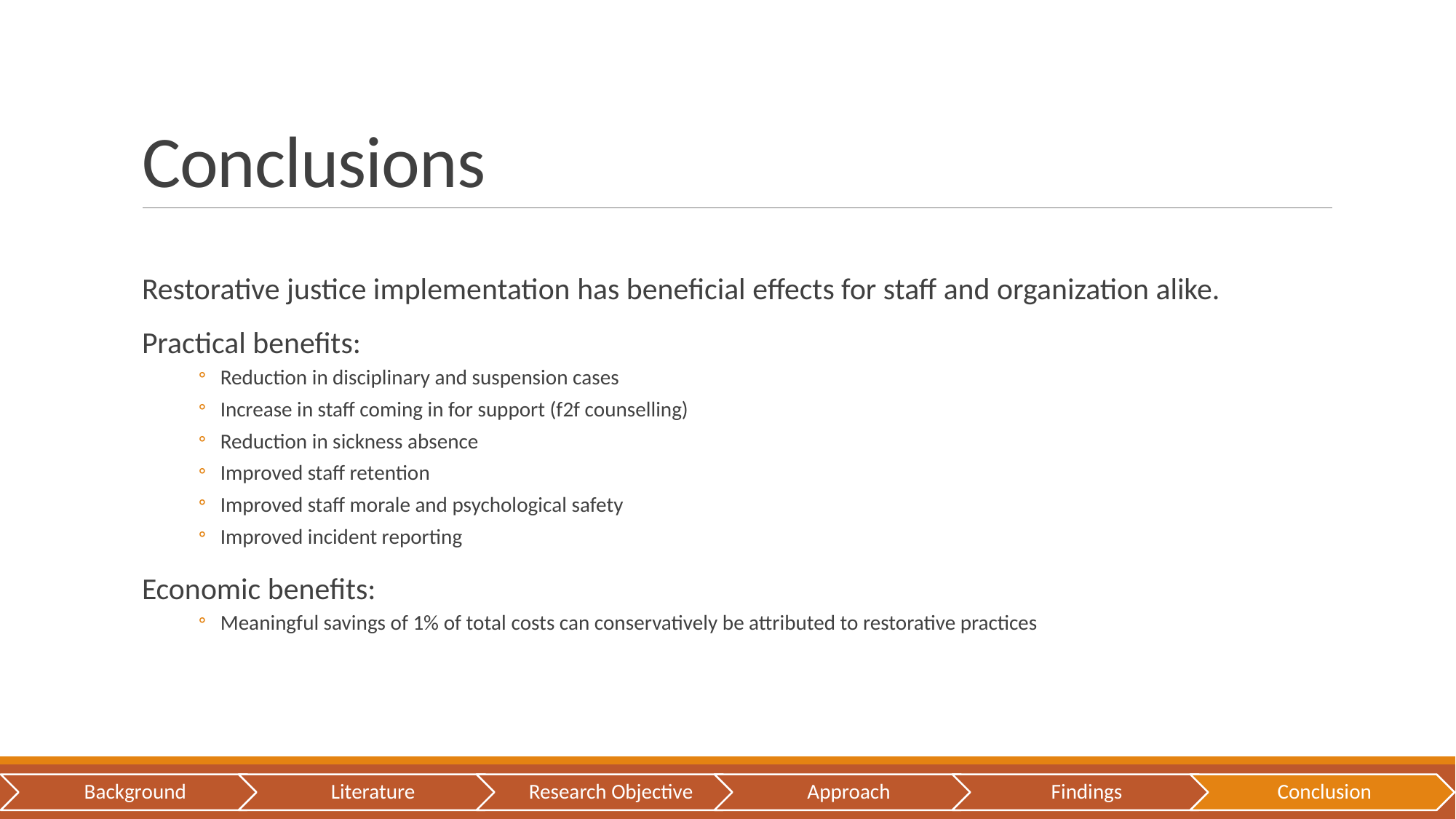

# Conclusions
Restorative justice implementation has beneficial effects for staff and organization alike.
Practical benefits:
Reduction in disciplinary and suspension cases
Increase in staff coming in for support (f2f counselling)
Reduction in sickness absence
Improved staff retention
Improved staff morale and psychological safety
Improved incident reporting
Economic benefits:
Meaningful savings of 1% of total costs can conservatively be attributed to restorative practices
Background
Literature
Research Objective
Approach
Findings
Conclusion